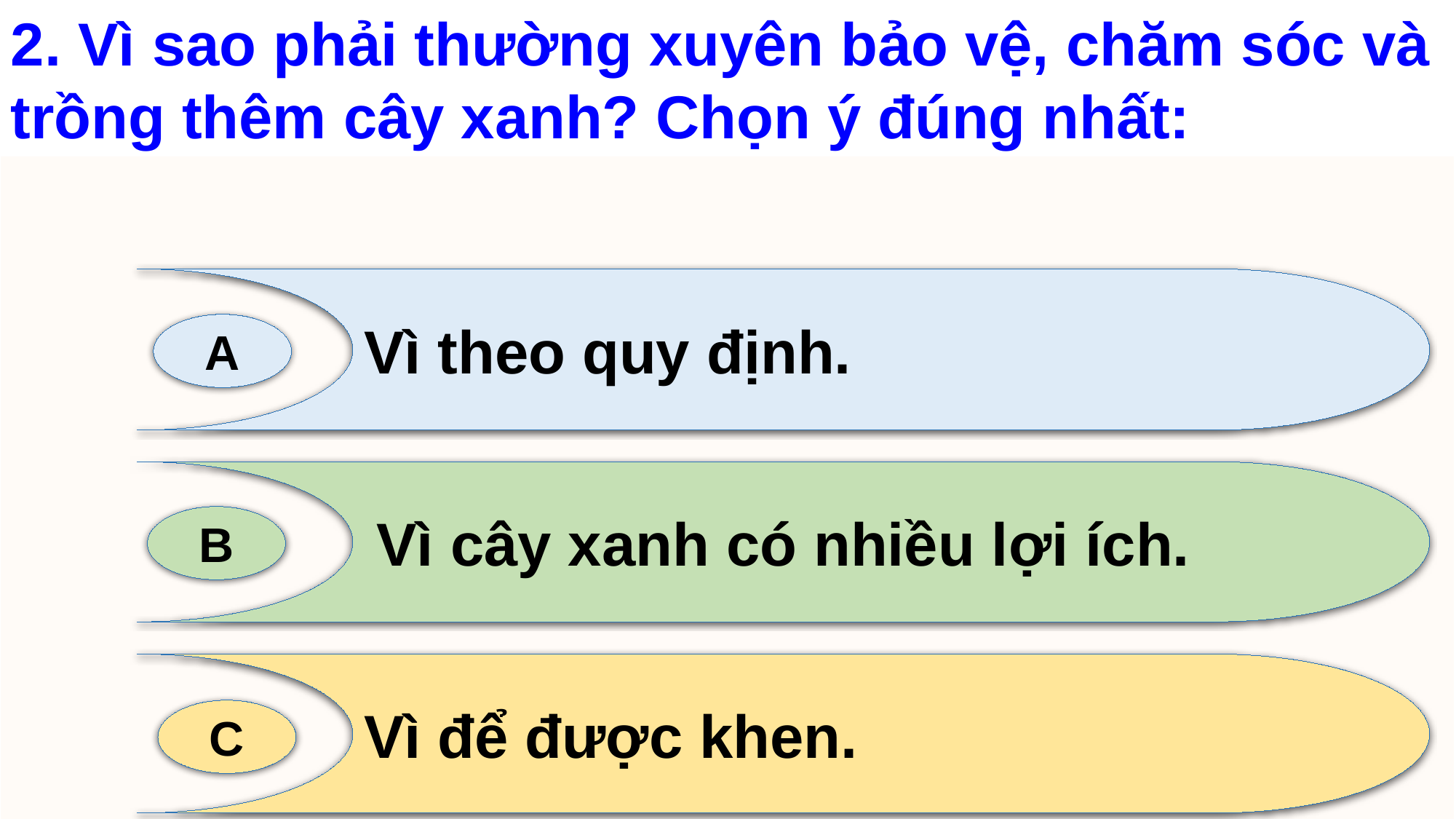

2. Vì sao phải thường xuyên bảo vệ, chăm sóc và trồng thêm cây xanh? Chọn ý đúng nhất:
Vì theo quy định.
A
Vì cây xanh có nhiều lợi ích.
B
Vì để được khen.
C